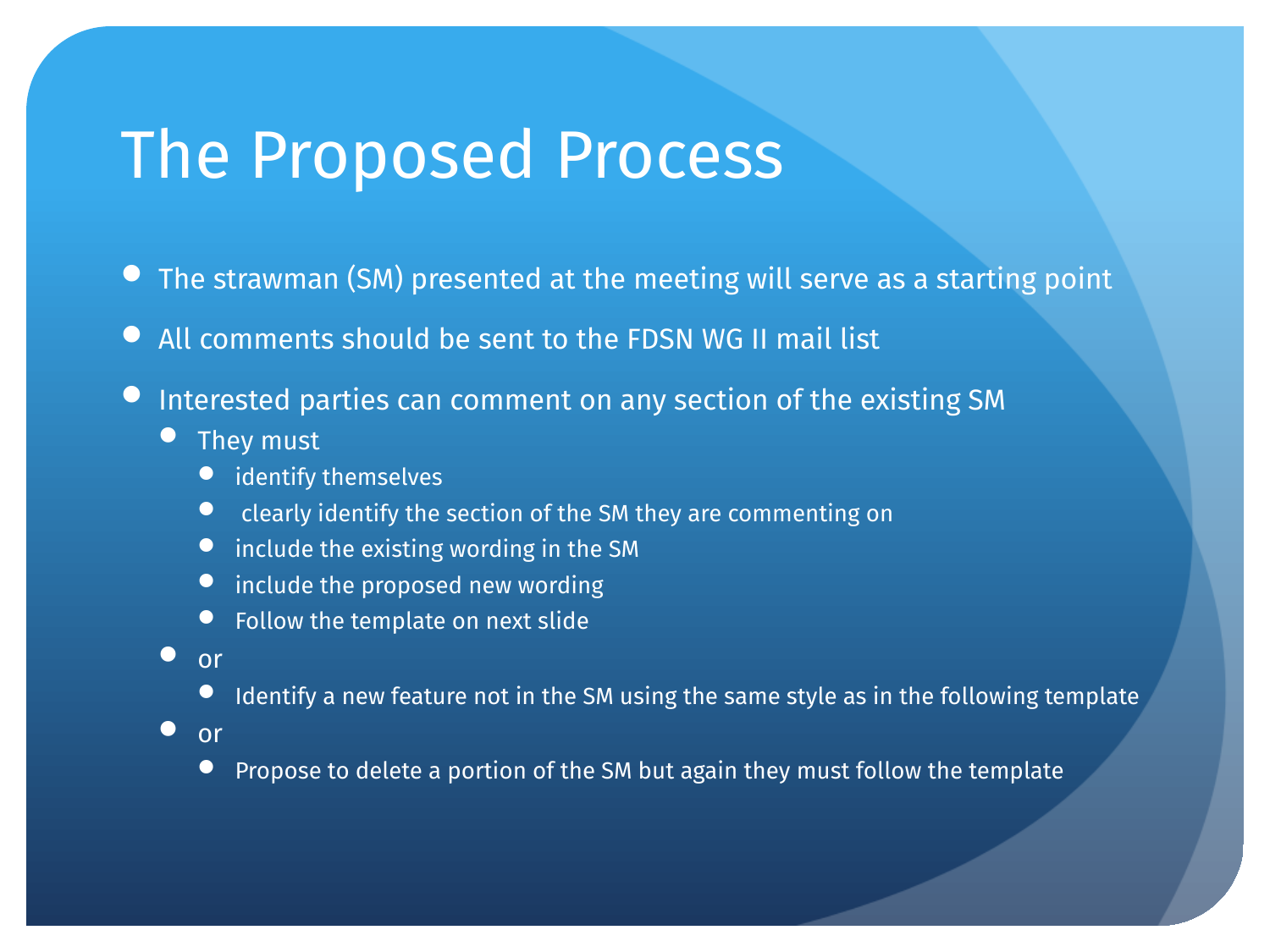

# The Proposed Process
The strawman (SM) presented at the meeting will serve as a starting point
All comments should be sent to the FDSN WG II mail list
Interested parties can comment on any section of the existing SM
They must
identify themselves
 clearly identify the section of the SM they are commenting on
include the existing wording in the SM
include the proposed new wording
Follow the template on next slide
or
Identify a new feature not in the SM using the same style as in the following template
or
Propose to delete a portion of the SM but again they must follow the template